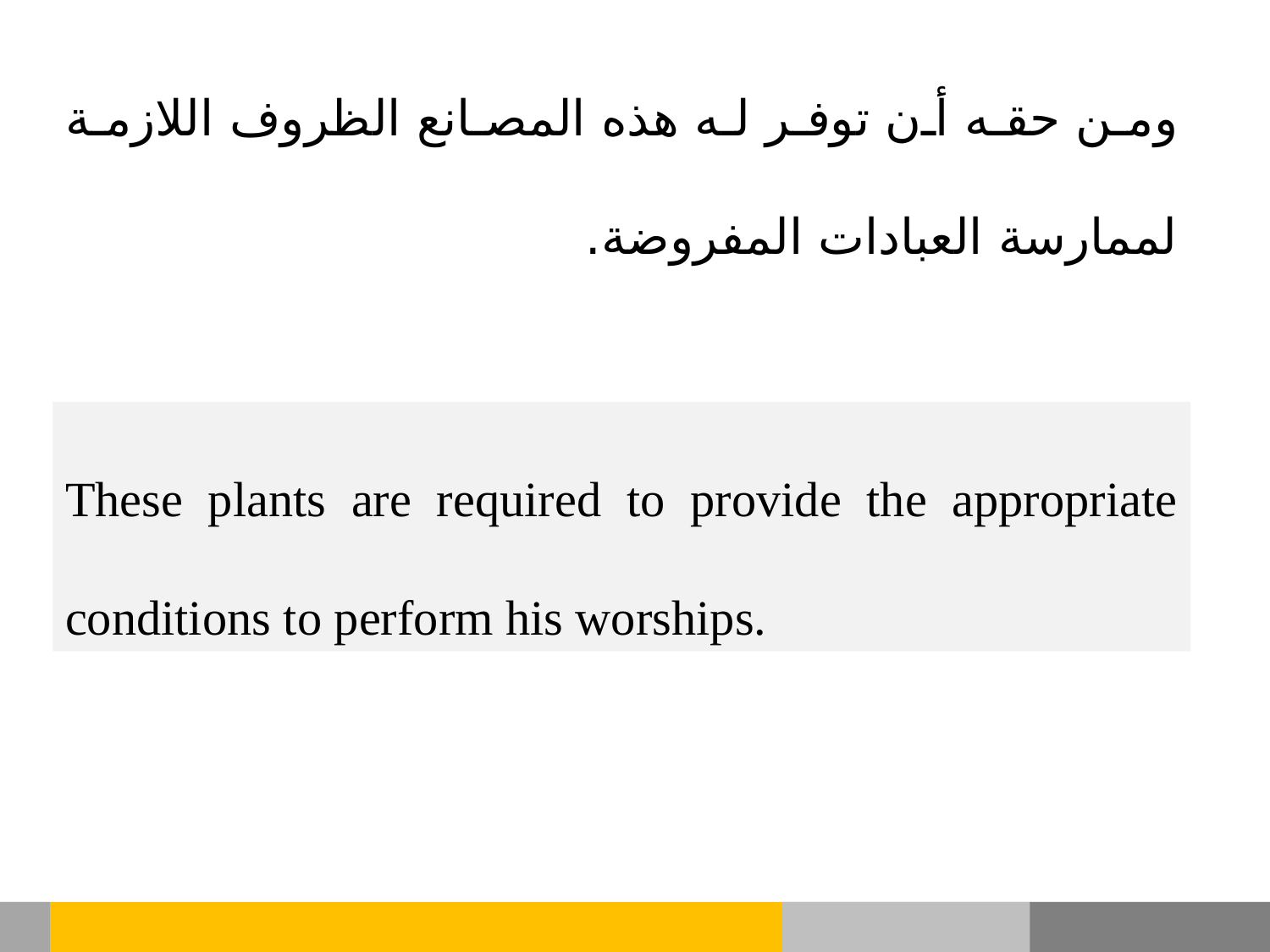

ومن حقه أن توفر له هذه المصانع الظروف اللازمة لممارسة العبادات المفروضة.
These plants are required to provide the appropriate conditions to perform his worships.